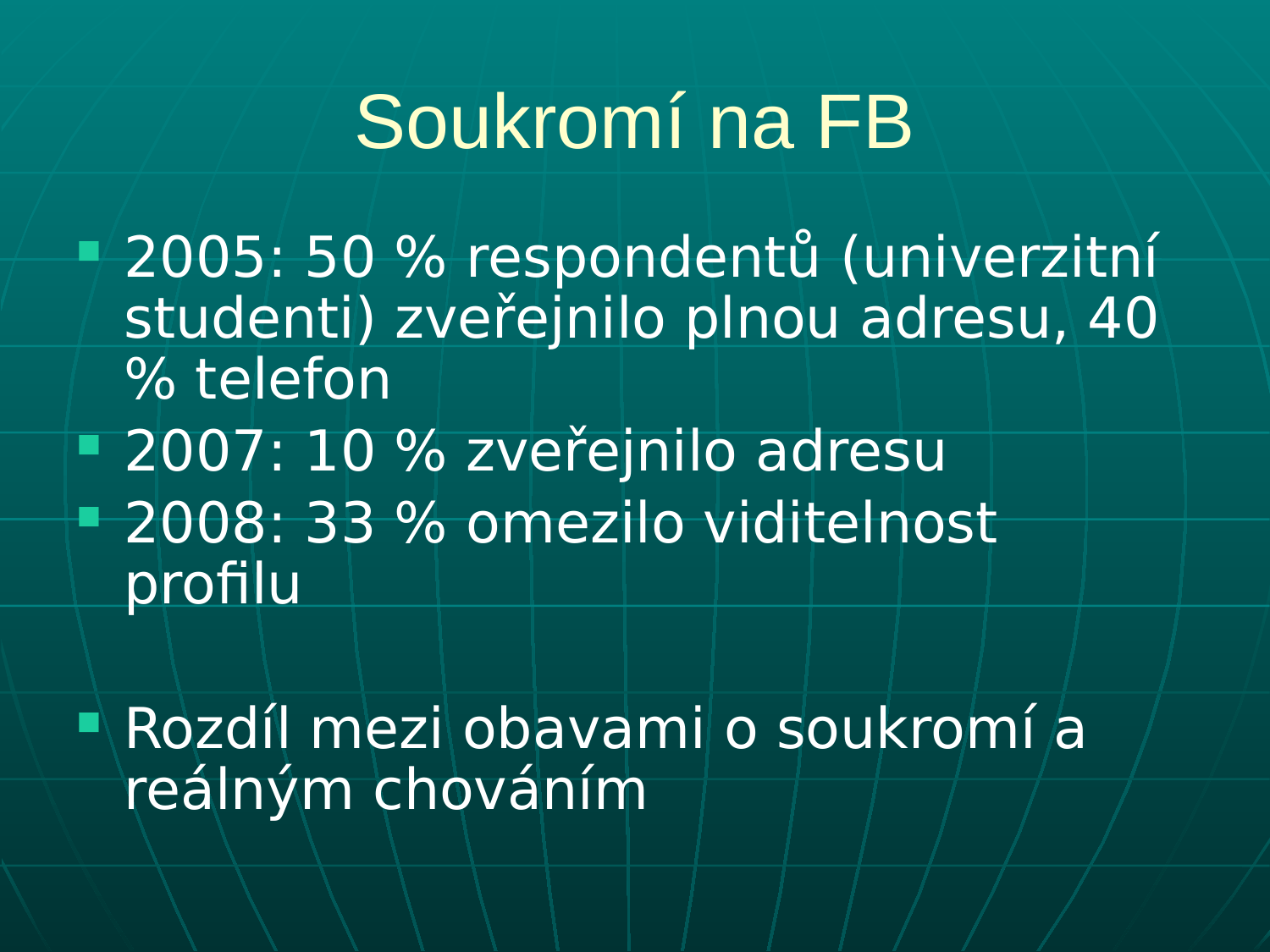

# Soukromí na FB
2005: 50 % respondentů (univerzitní studenti) zveřejnilo plnou adresu, 40 % telefon
2007: 10 % zveřejnilo adresu
2008: 33 % omezilo viditelnost profilu

Rozdíl mezi obavami o soukromí a reálným chováním